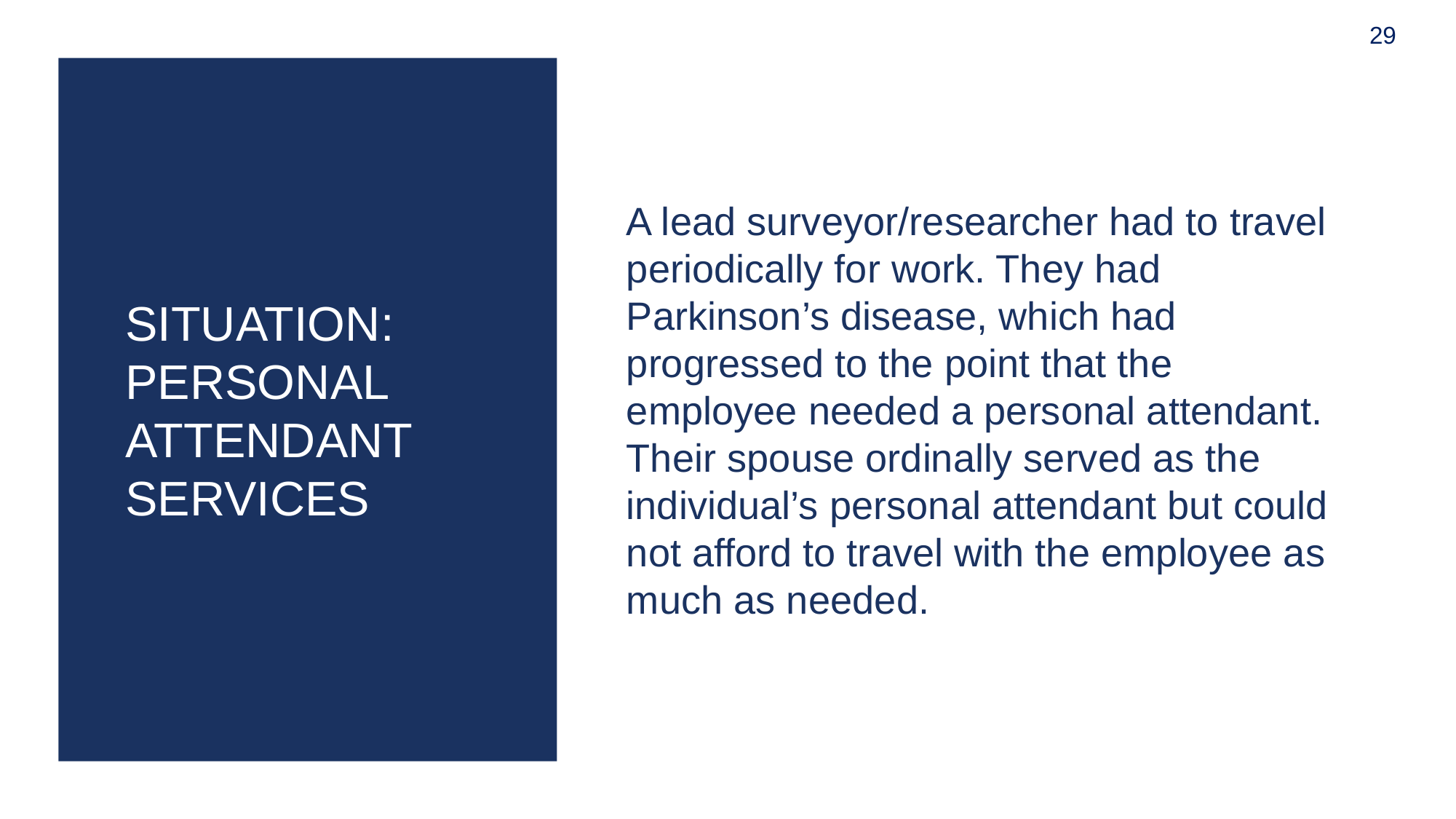

29

# Situation: Personal Attendant SERVICES
A lead surveyor/researcher had to travel periodically for work. They had Parkinson’s disease, which had progressed to the point that the employee needed a personal attendant. Their spouse ordinally served as the individual’s personal attendant but could not afford to travel with the employee as much as needed.